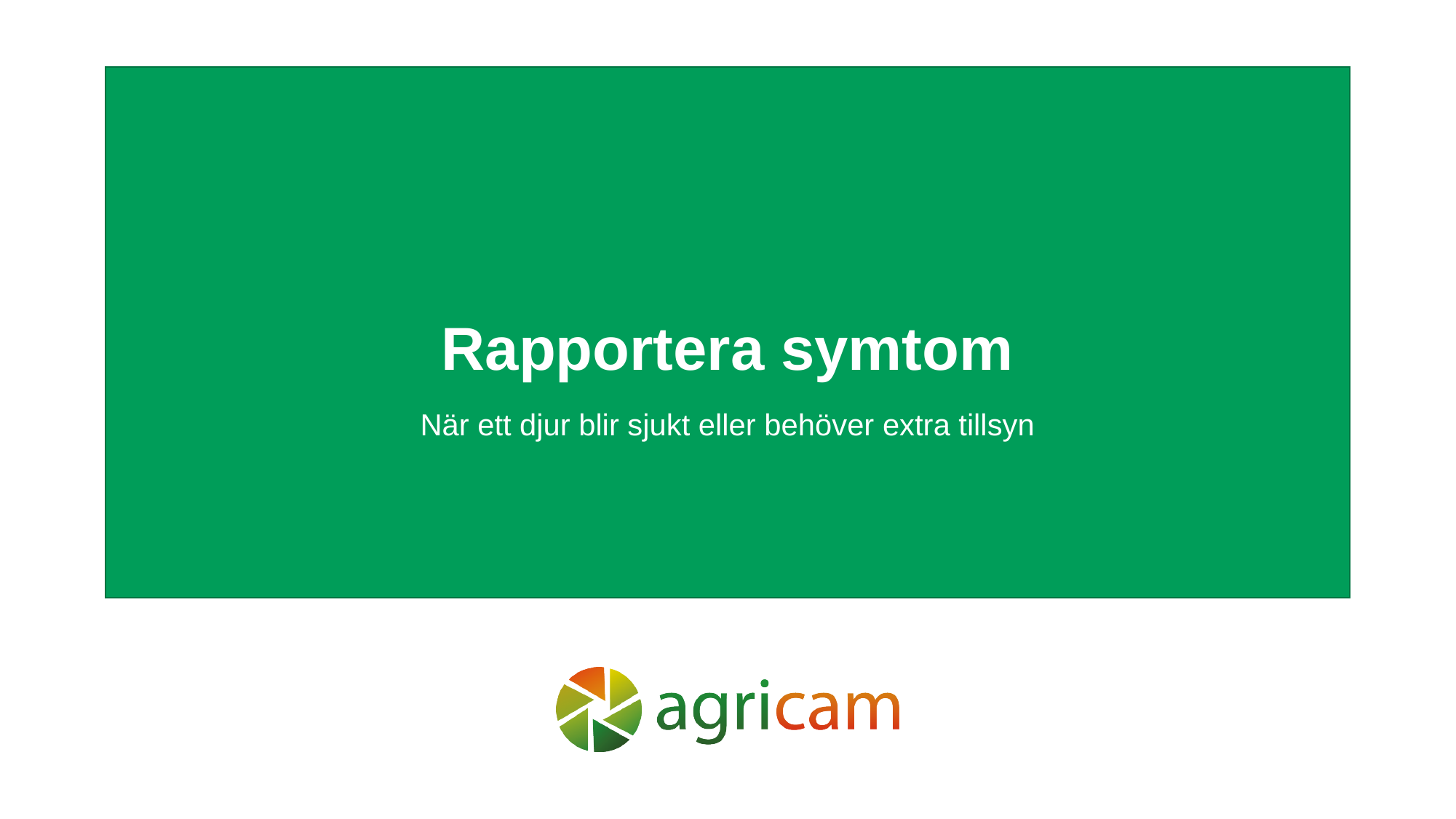

# Rapportera symtom
När ett djur blir sjukt eller behöver extra tillsyn